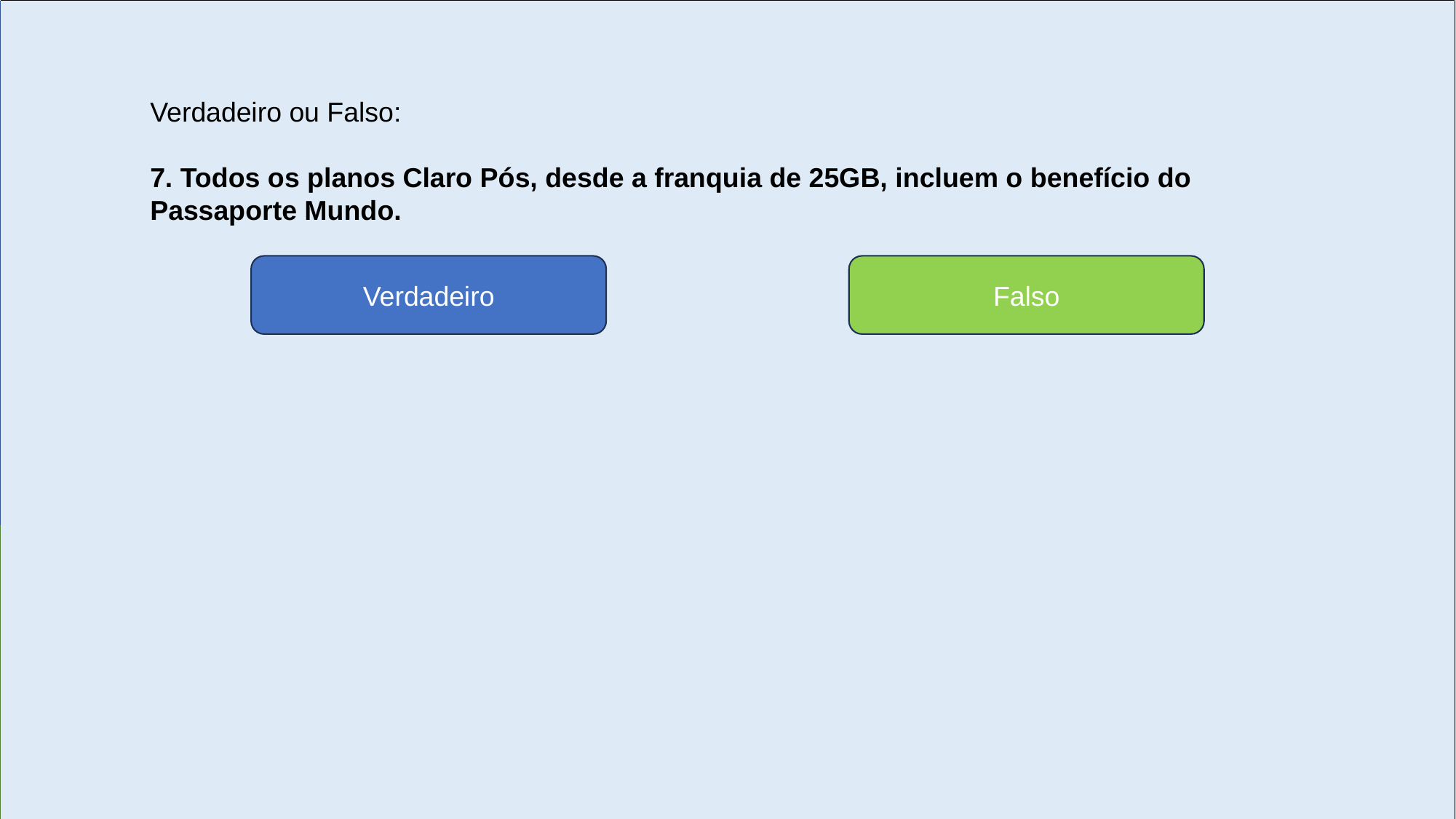

Verdadeiro ou Falso:

7. Todos os planos Claro Pós, desde a franquia de 25GB, incluem o benefício do Passaporte Mundo.
Verdadeiro
Falso